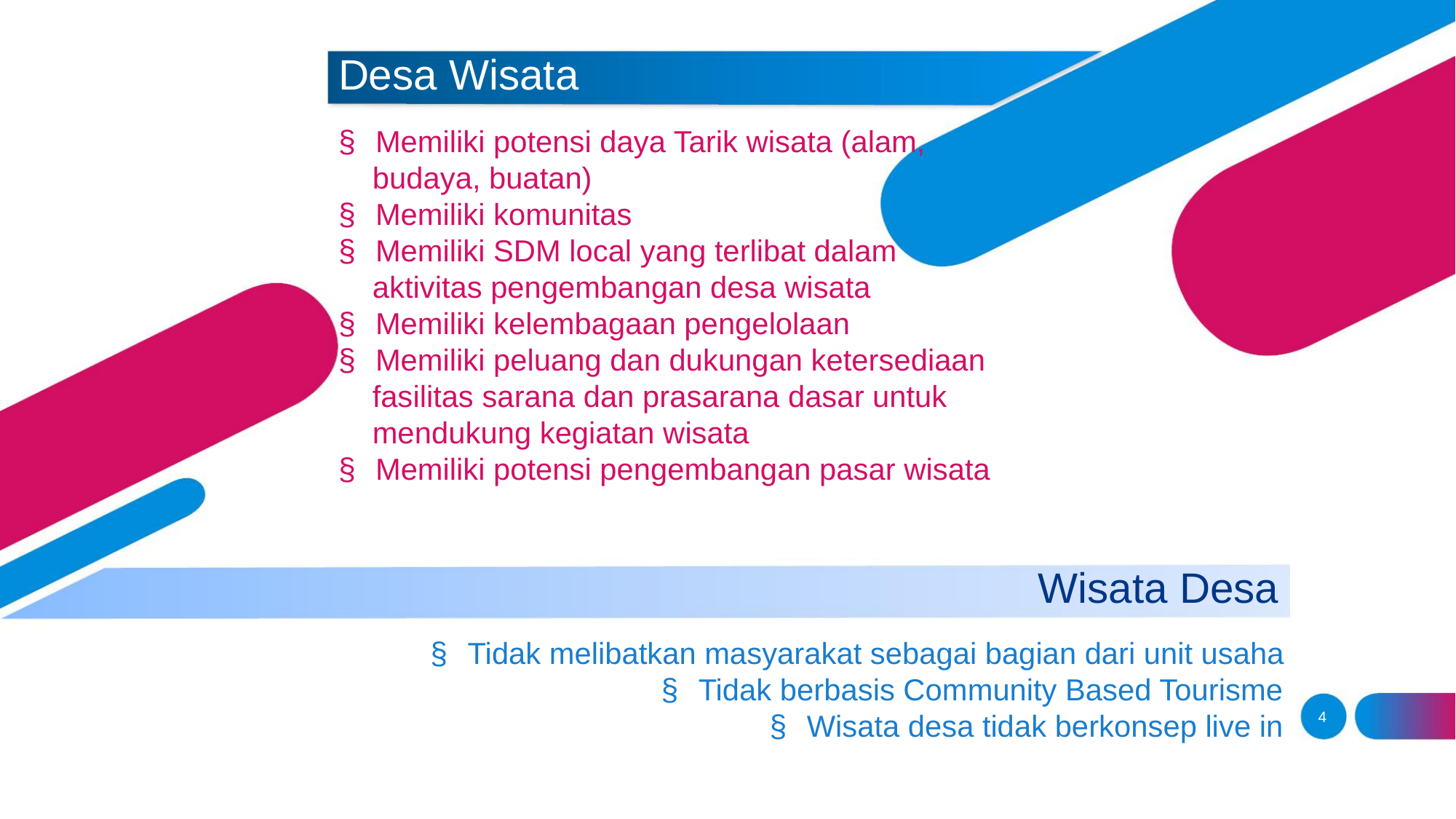

Desa Wisata
§ Memiliki potensi daya Tarik wisata (alam,
budaya, buatan)
§ Memiliki komunitas
§ Memiliki SDM local yang terlibat dalam
aktivitas pengembangan desa wisata
§ Memiliki kelembagaan pengelolaan
§ Memiliki peluang dan dukungan ketersediaan
fasilitas sarana dan prasarana dasar untuk
mendukung kegiatan wisata
§ Memiliki potensi pengembangan pasar wisata
Wisata Desa
§ Tidak melibatkan masyarakat sebagai bagian dari unit usaha
§ Tidak berbasis Community Based Tourisme
§ Wisata desa tidak berkonsep live in
4